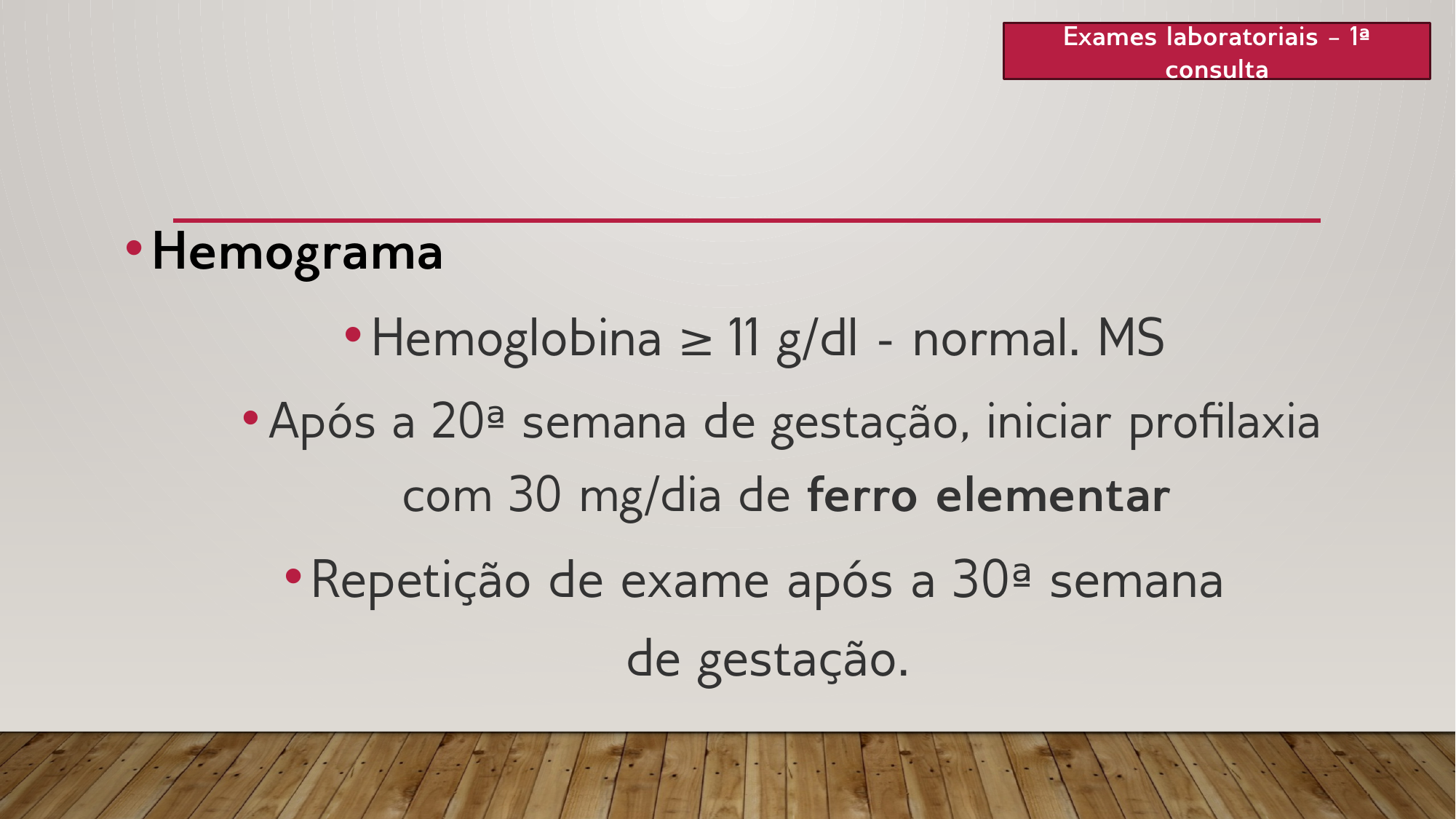

Exames laboratoriais – 1ª consulta
Hemograma
Hemoglobina ≥ 11 g/dl - normal. MS
Após a 20ª semana de gestação, iniciar profilaxia com 30 mg/dia de ferro elementar
Repetição de exame após a 30ª semana de gestação.